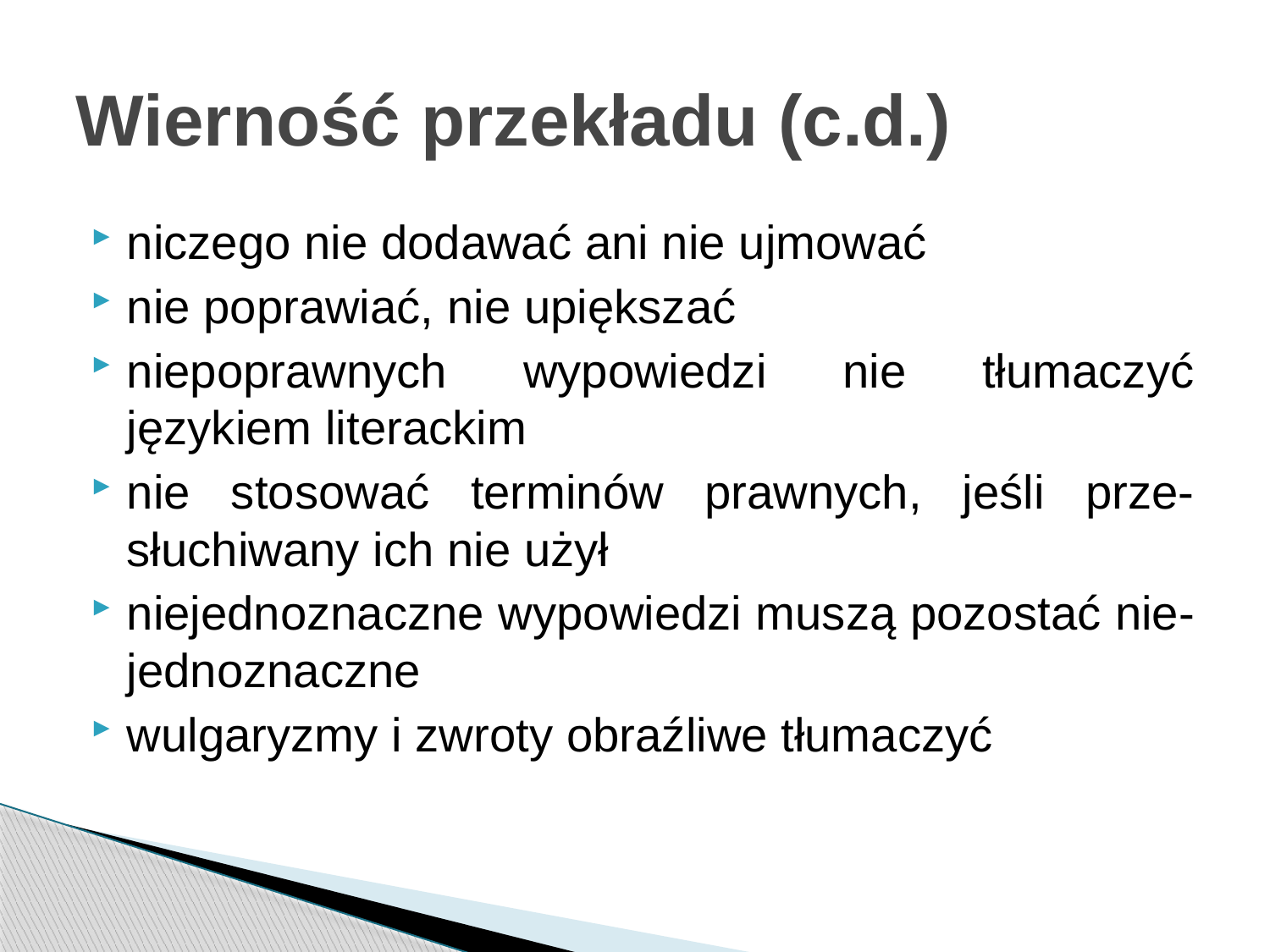

# Wierność przekładu (c.d.)
niczego nie dodawać ani nie ujmować
nie poprawiać, nie upiększać
niepoprawnych wypowiedzi nie tłumaczyć językiem literackim
nie stosować terminów prawnych, jeśli prze-słuchiwany ich nie użył
niejednoznaczne wypowiedzi muszą pozostać nie-jednoznaczne
wulgaryzmy i zwroty obraźliwe tłumaczyć